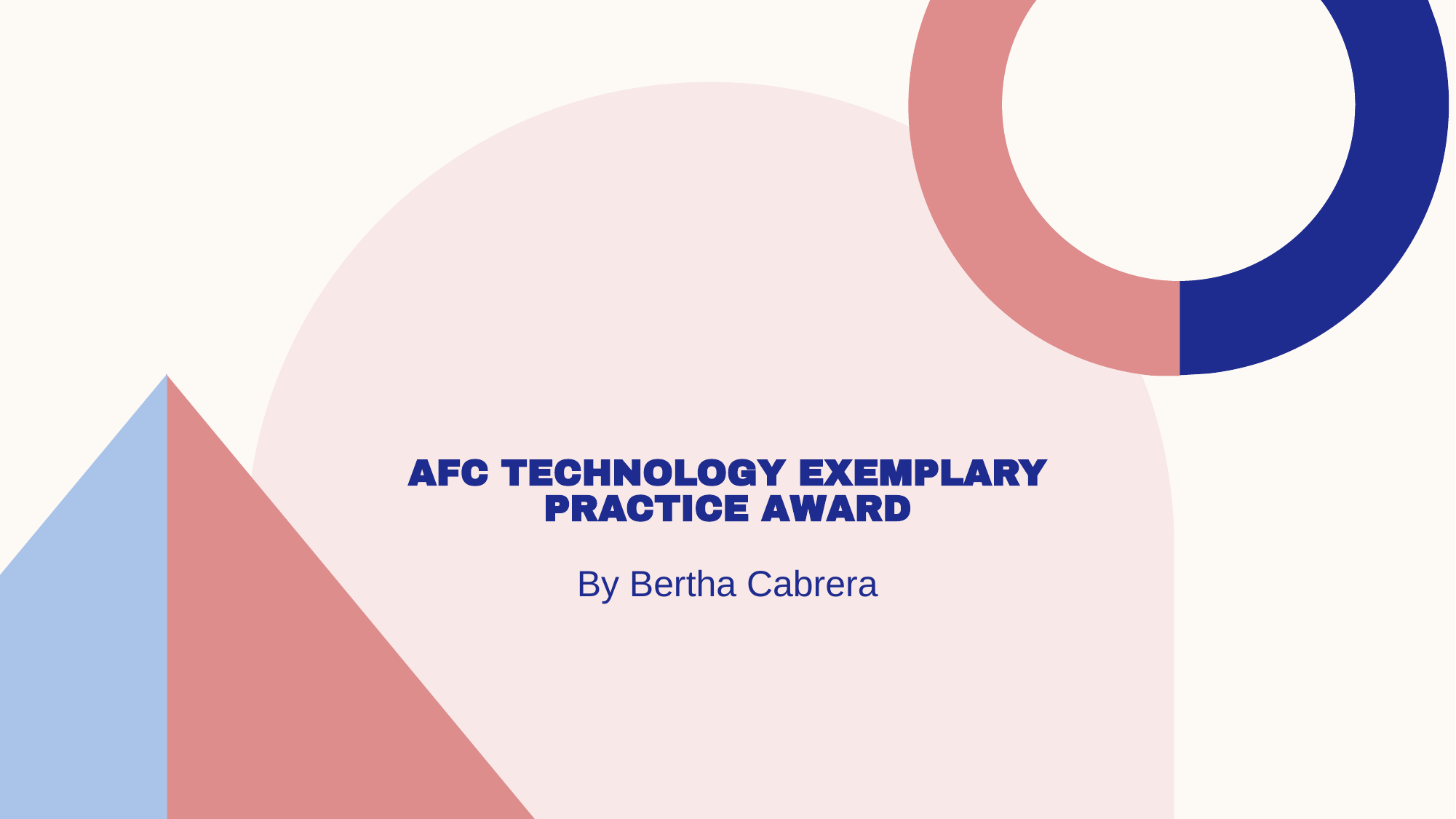

# AFC TEchnology Exemplary Practice Award
By Bertha Cabrera